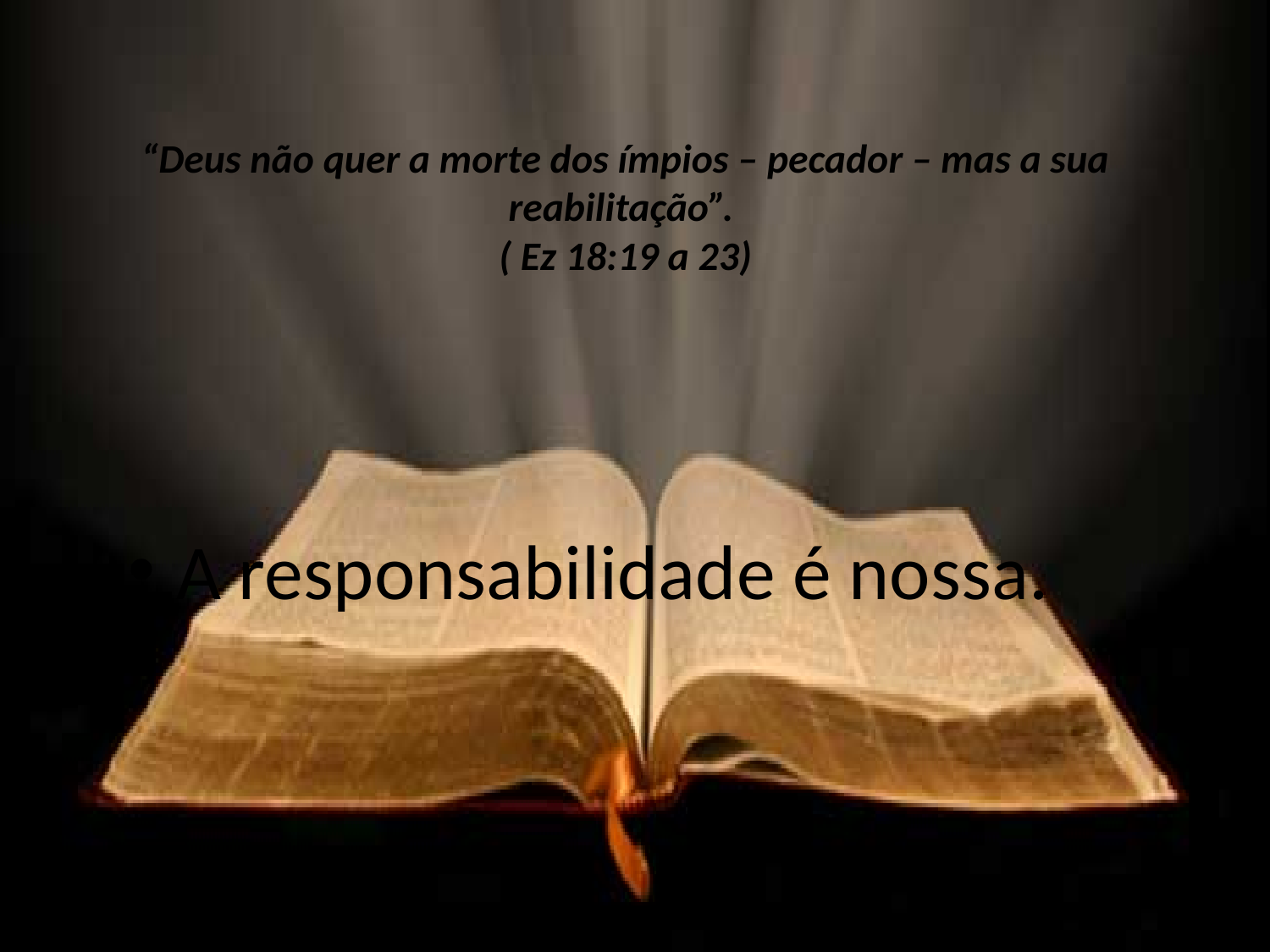

# “Deus não quer a morte dos ímpios – pecador – mas a sua reabilitação”. ( Ez 18:19 a 23)
A responsabilidade é nossa.